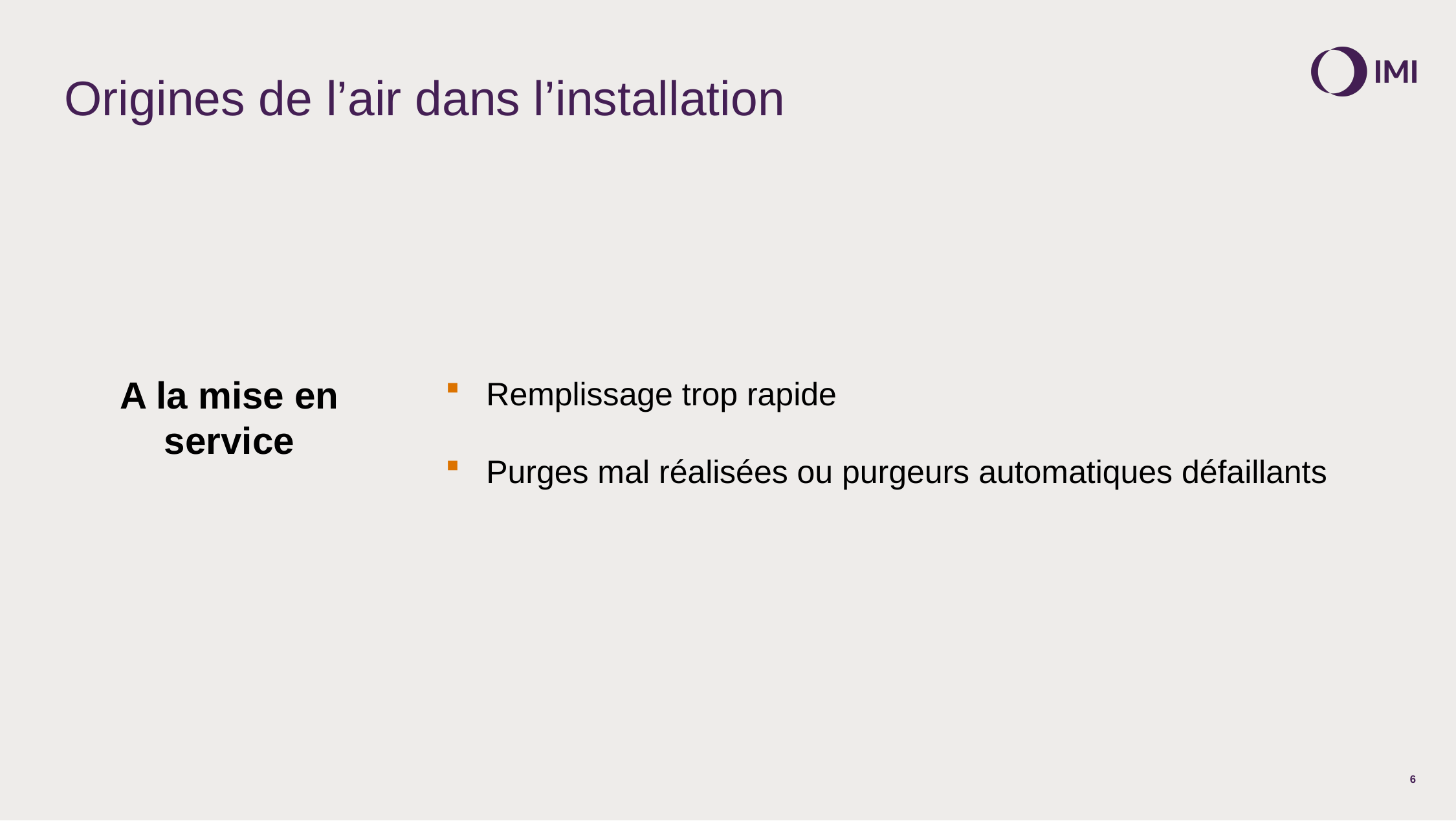

Origines de l’air dans l’installation
Remplissage trop rapide
Purges mal réalisées ou purgeurs automatiques défaillants

A la mise en service
6